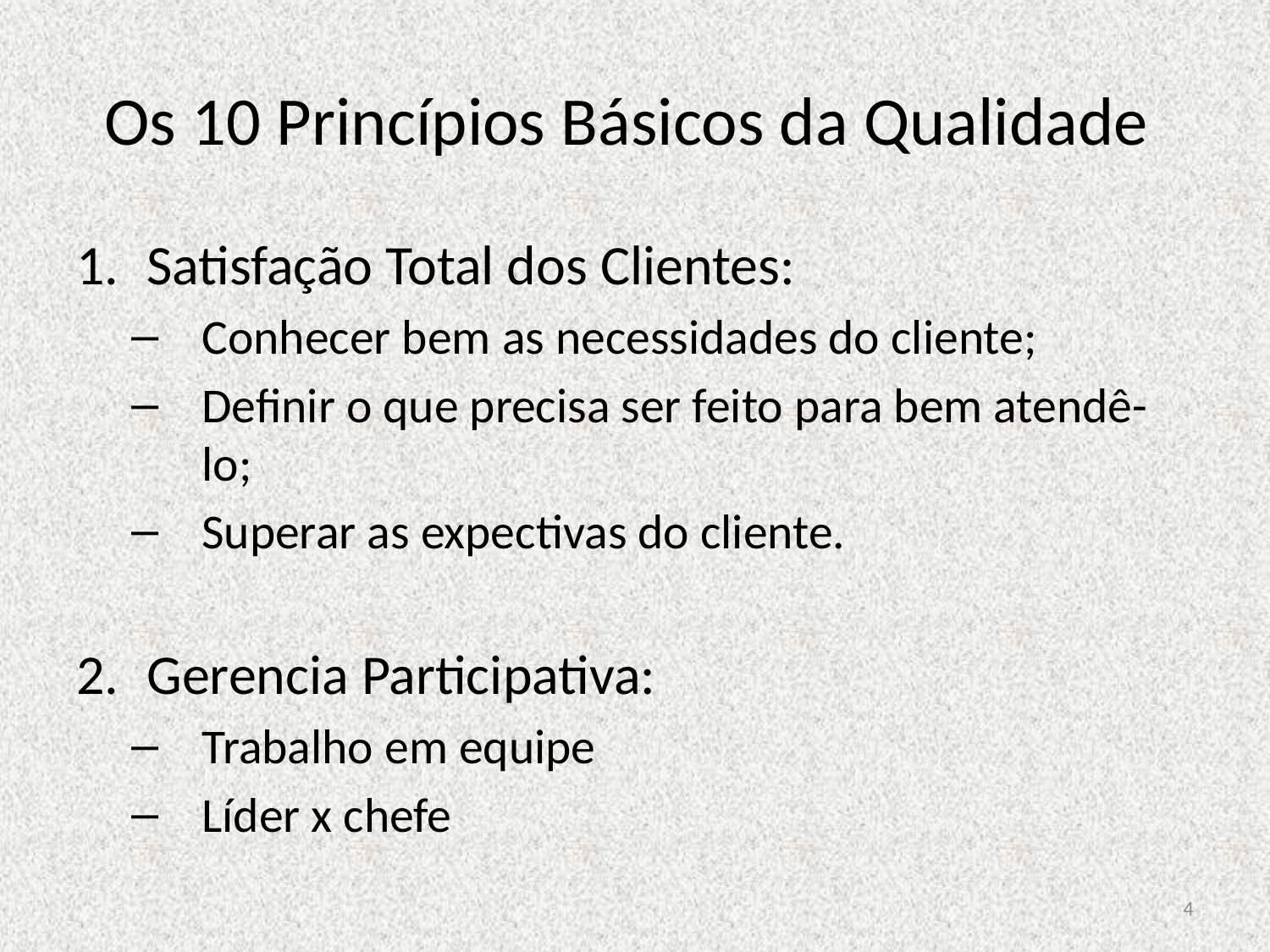

# Os 10 Princípios Básicos da Qualidade
Satisfação Total dos Clientes:
Conhecer bem as necessidades do cliente;
Definir o que precisa ser feito para bem atendê-lo;
Superar as expectivas do cliente.

Gerencia Participativa:
Trabalho em equipe
Líder x chefe

4